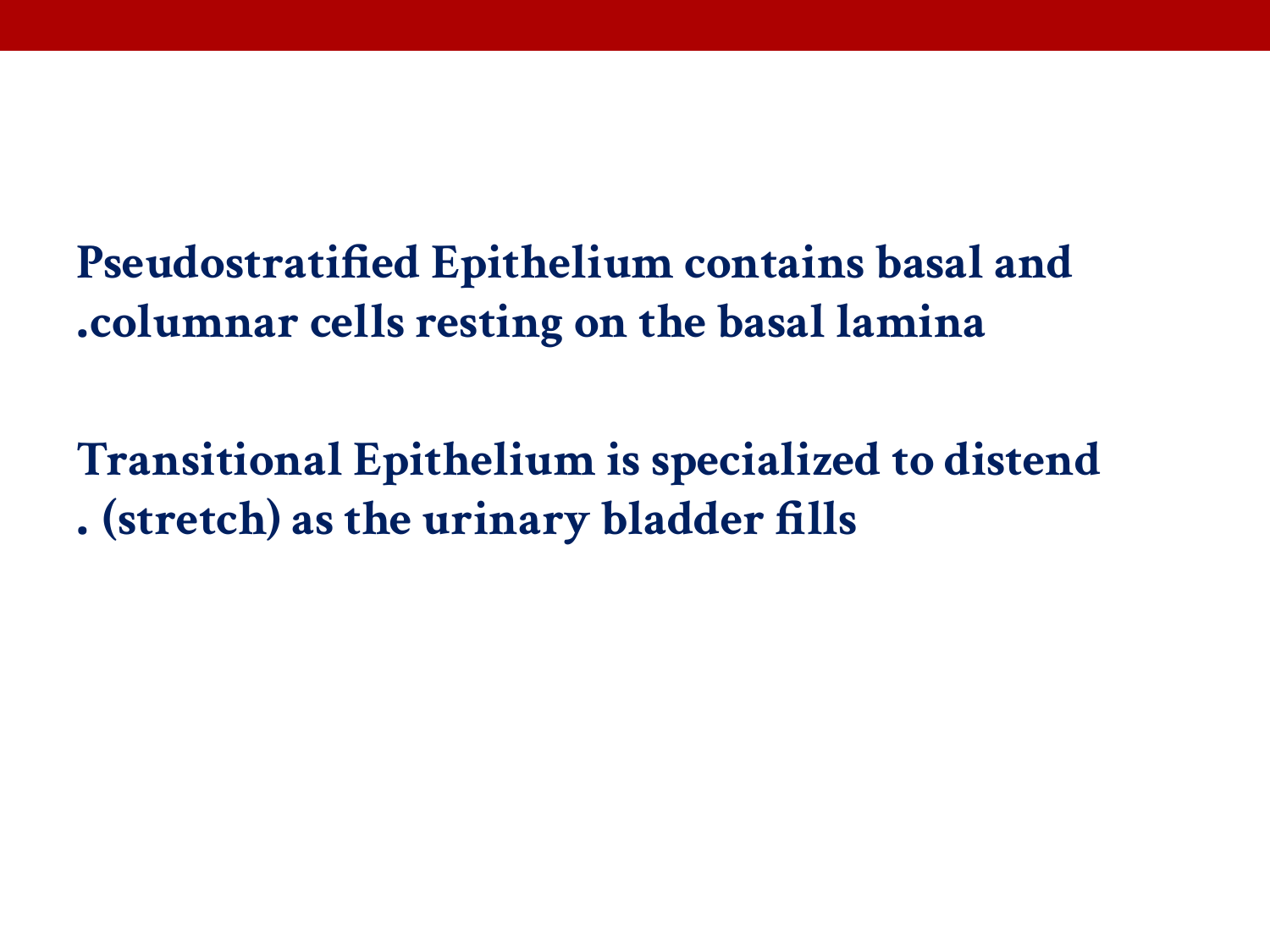

Pseudostratified Epithelium contains basal and   columnar cells resting on the basal lamina.

Transitional Epithelium is specialized to distend (stretch) as the urinary bladder fills .